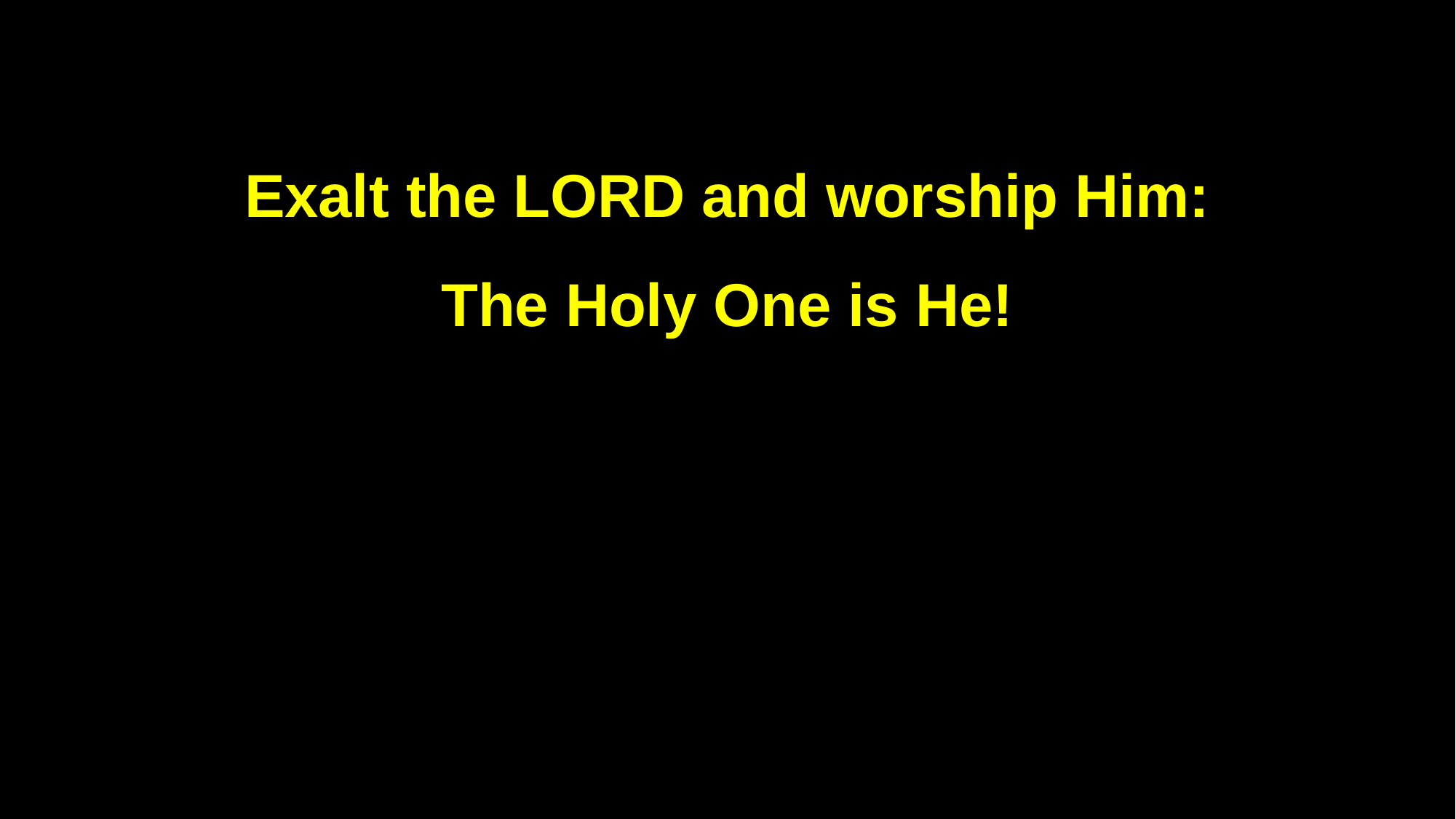

Exalt the LORD and worship Him:
The Holy One is He!